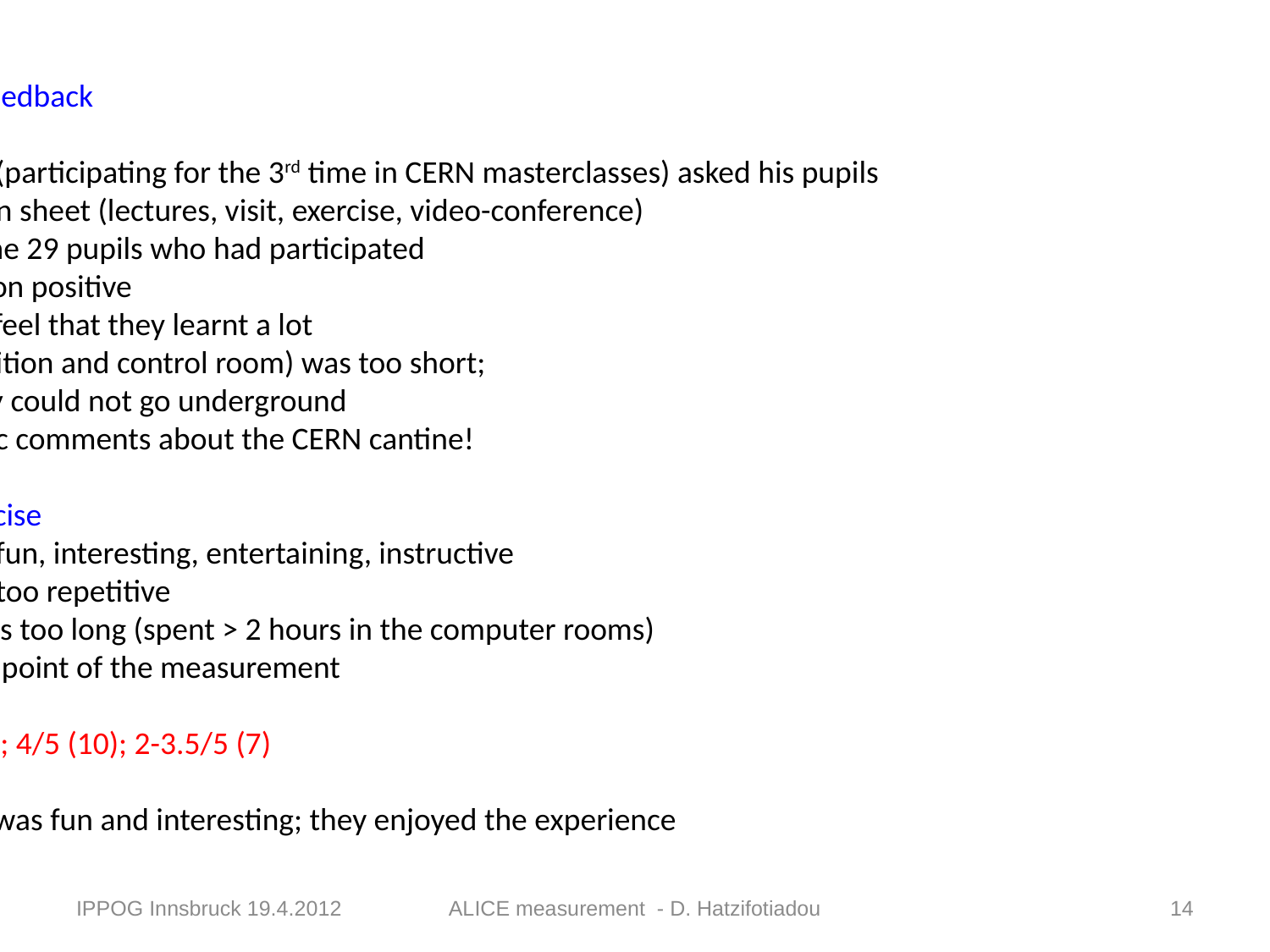

CERN Masterclass Feedback

The physics teacher (participating for the 3rd time in CERN masterclasses) asked his pupils
to fill in an evaluation sheet (lectures, visit, exercise, video-conference)
19 replies from the 29 pupils who had participated
General impression positive
Enjoyed the day, feel that they learnt a lot
Visit (ALICE exhibition and control room) was too short;
     disappointed they could not go underground
Some enthusiastic comments about the CERN cantine!

Concerning the exercise
Some said it was fun, interesting, entertaining, instructive
Many said it was too repetitive
Many found it was too long (spent > 2 hours in the computer rooms)
Some missed the point of the measurement

Marks given : 5/5 (2); 4/5 (10); 2-3.5/5 (7)

Some instructors: it was fun and interesting; they enjoyed the experience
IPPOG Innsbruck 19.4.2012
ALICE measurement  - D. Hatzifotiadou
14